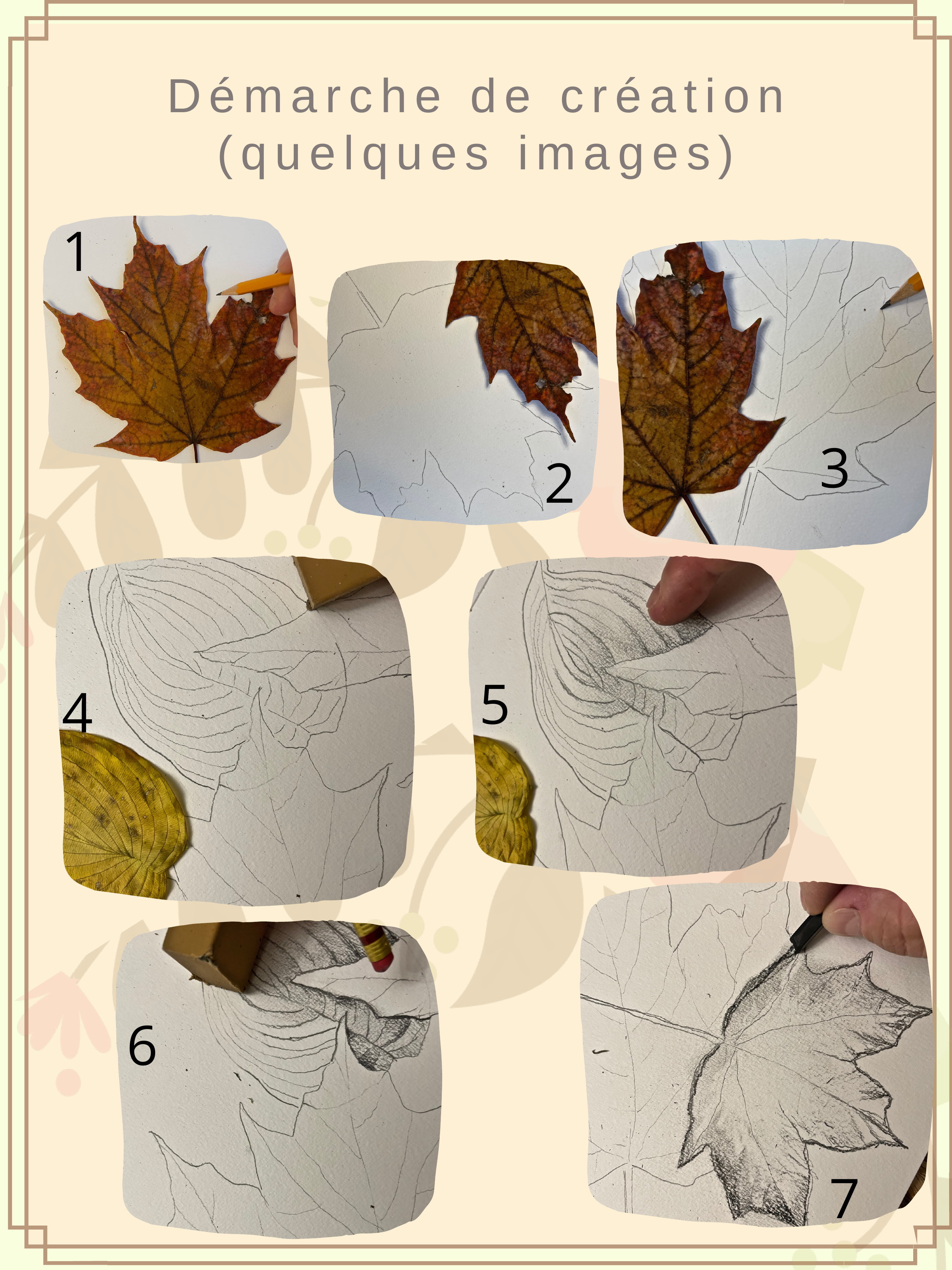

Démarche de création
(quelques images)

1

3
2

5
4

6
7